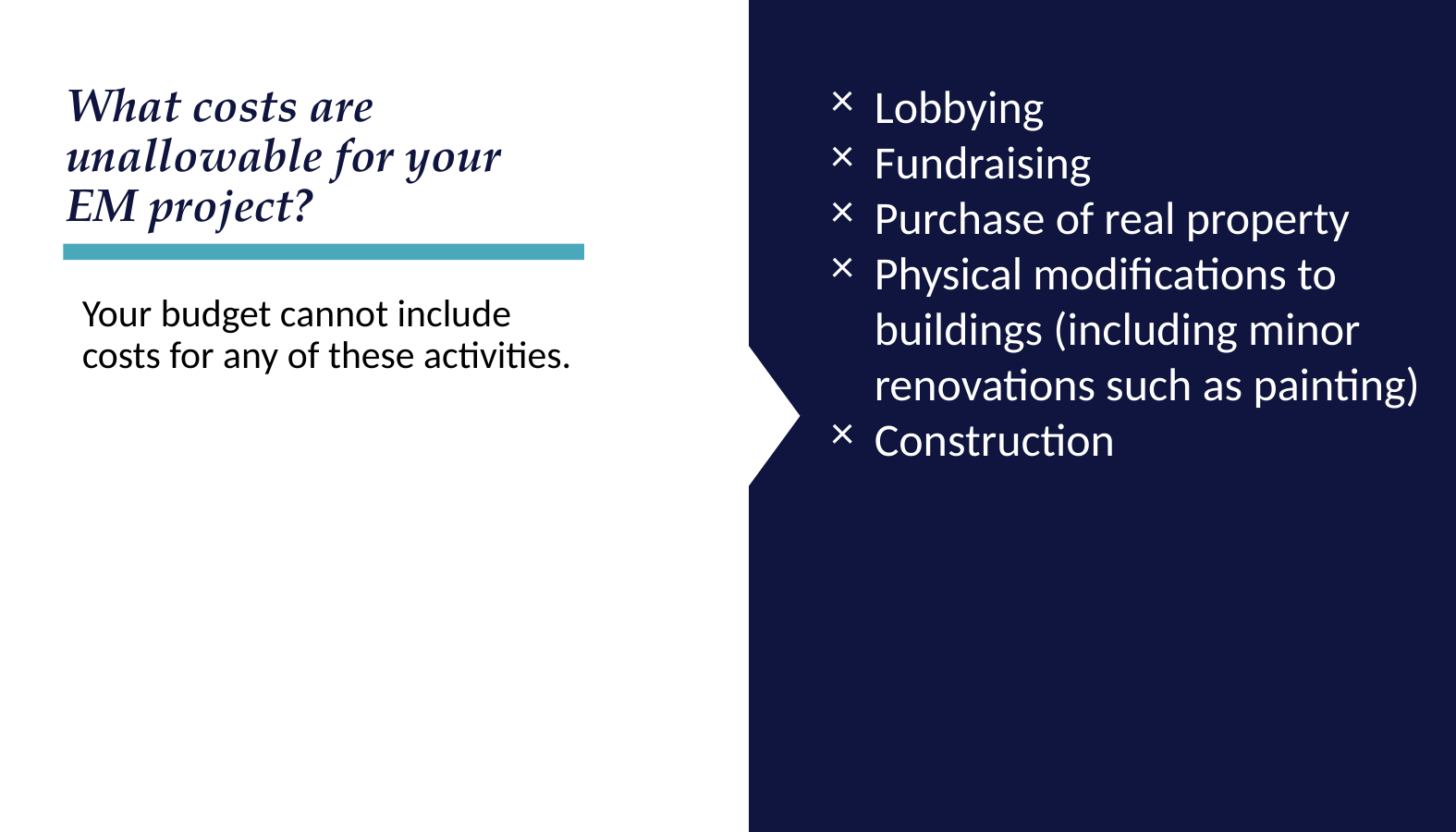

What costs are unallowable for your EM project?
Lobbying
Fundraising
Purchase of real property
Physical modifications to buildings (including minor renovations such as painting)
Construction

Your budget cannot include costs for any of these activities.